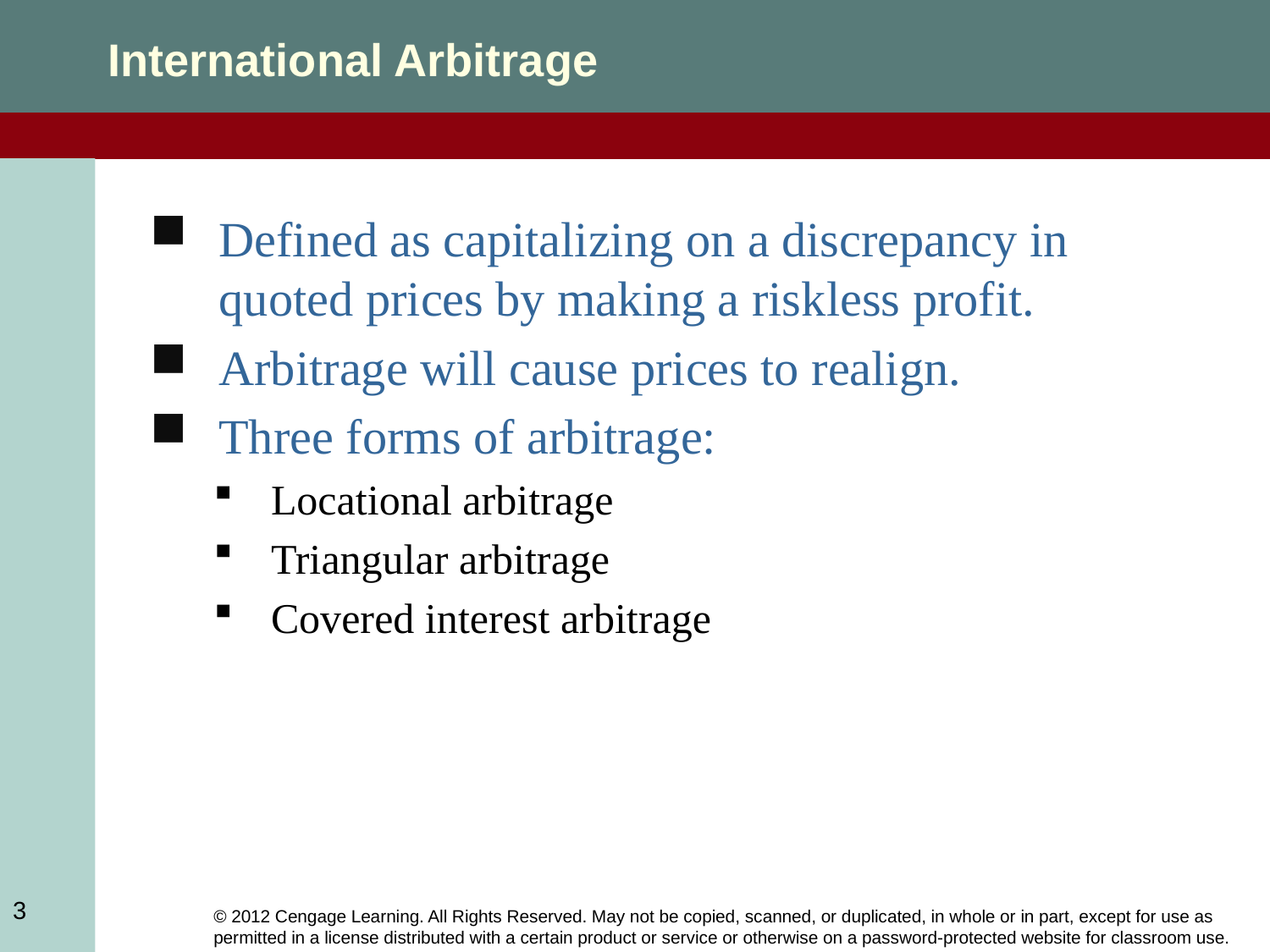

International Arbitrage
Defined as capitalizing on a discrepancy in quoted prices by making a riskless profit.
Arbitrage will cause prices to realign.
Three forms of arbitrage:
Locational arbitrage
Triangular arbitrage
Covered interest arbitrage
3